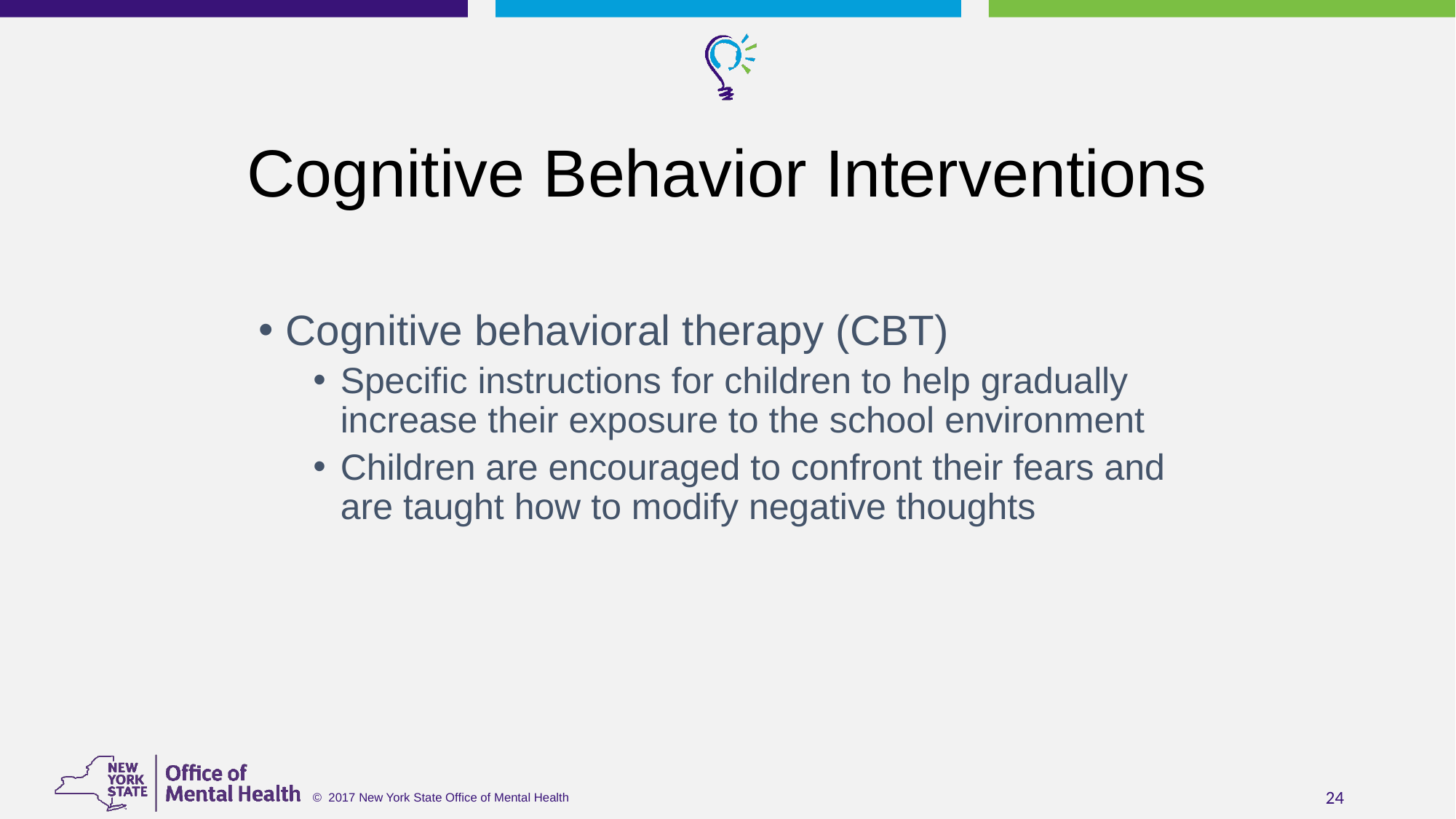

# Cognitive Behavior Interventions
Cognitive behavioral therapy (CBT)
Specific instructions for children to help gradually increase their exposure to the school environment
Children are encouraged to confront their fears and are taught how to modify negative thoughts